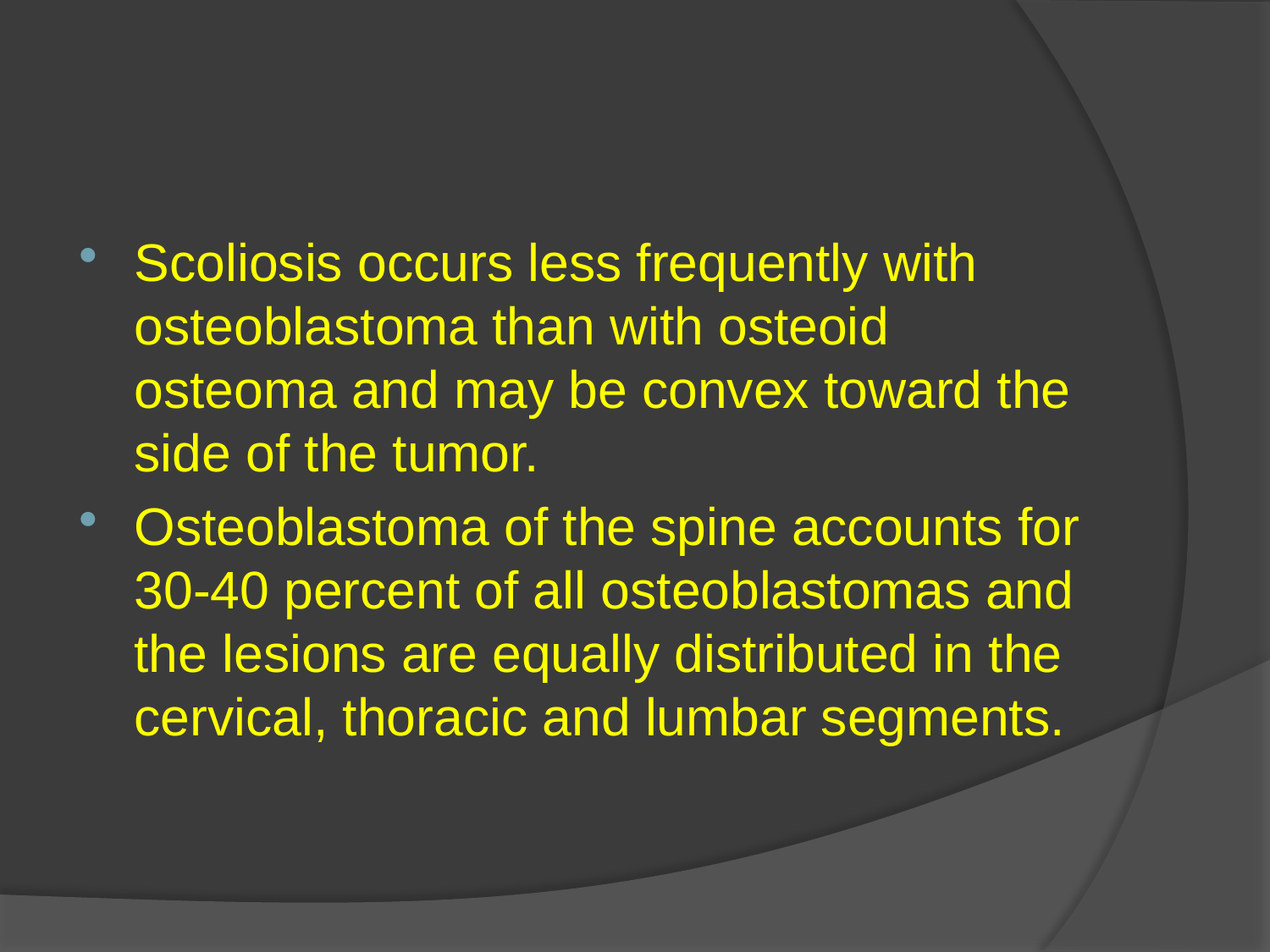

#
Scoliosis occurs less frequently with osteoblastoma than with osteoid osteoma and may be convex toward the side of the tumor.
Osteoblastoma of the spine accounts for 30-40 percent of all osteoblastomas and the lesions are equally distributed in the cervical, thoracic and lumbar segments.